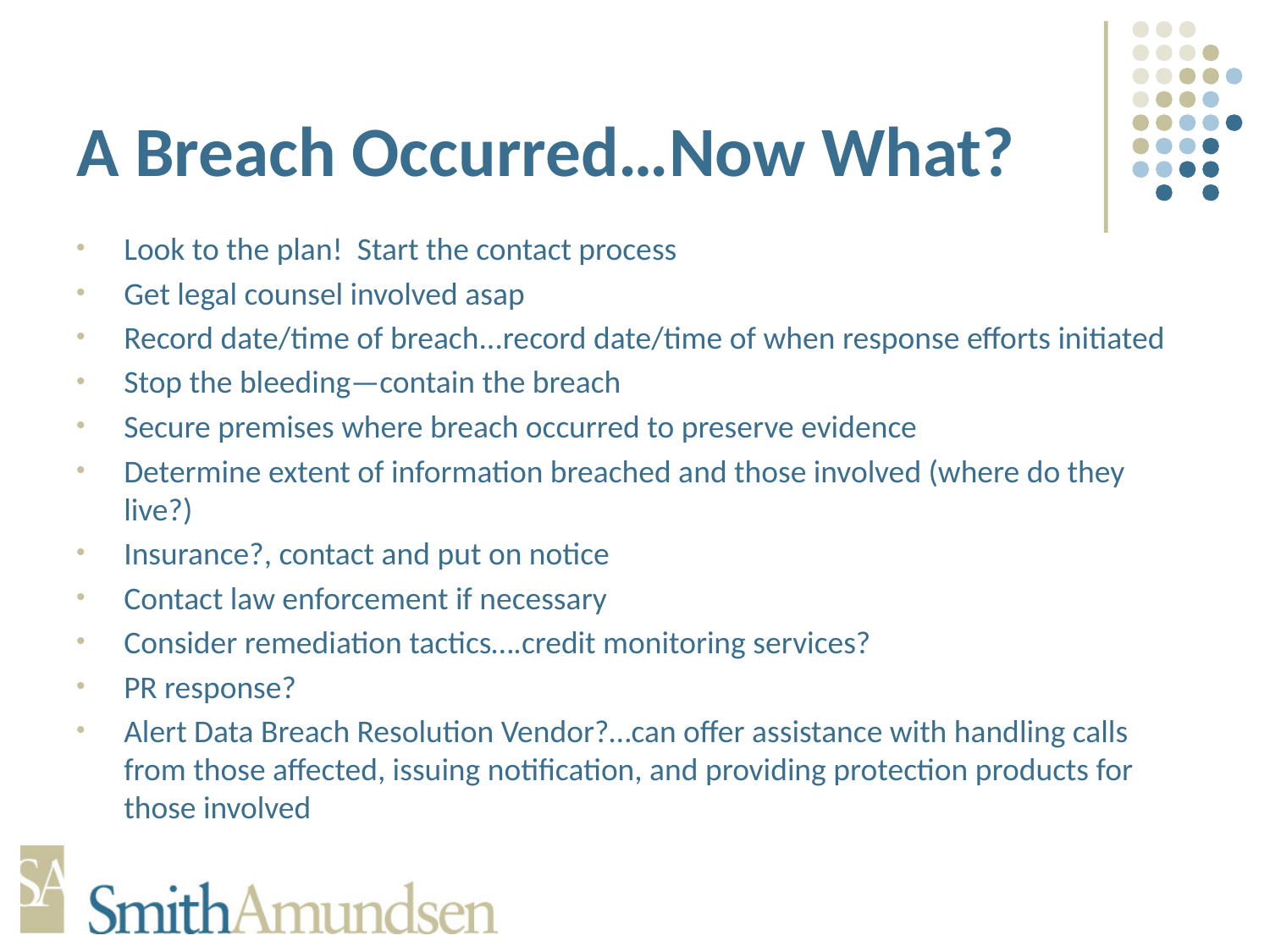

# A Breach Occurred…Now What?
Look to the plan!  Start the contact process
Get legal counsel involved asap
Record date/time of breach...record date/time of when response efforts initiated
Stop the bleeding—contain the breach
Secure premises where breach occurred to preserve evidence
Determine extent of information breached and those involved (where do they live?)
Insurance?, contact and put on notice
Contact law enforcement if necessary
Consider remediation tactics….credit monitoring services?
PR response?
Alert Data Breach Resolution Vendor?…can offer assistance with handling calls from those affected, issuing notification, and providing protection products for those involved